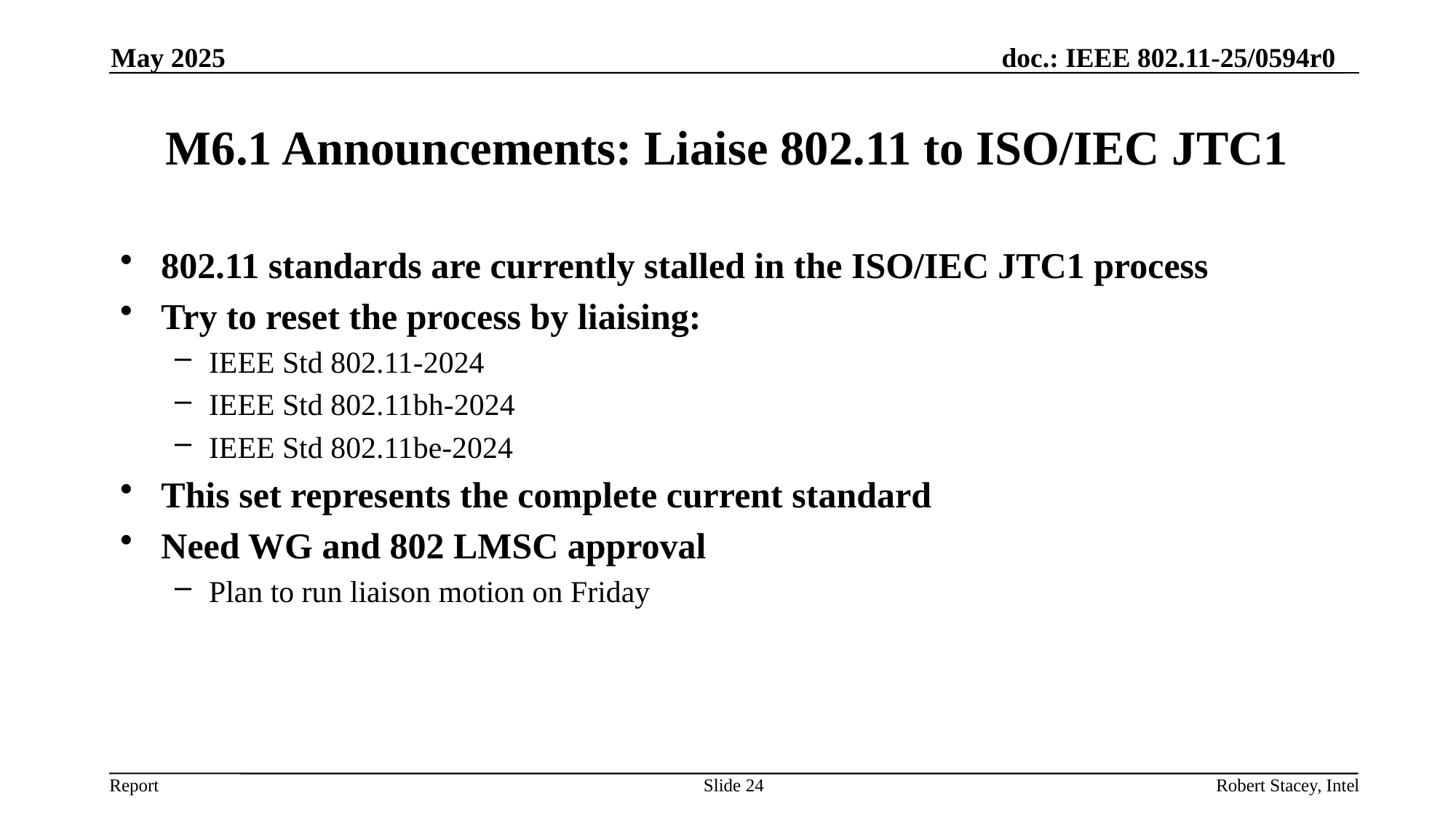

May 2025
# M6.1 Announcements: Liaise 802.11 to ISO/IEC JTC1
802.11 standards are currently stalled in the ISO/IEC JTC1 process
Try to reset the process by liaising:
IEEE Std 802.11-2024
IEEE Std 802.11bh-2024
IEEE Std 802.11be-2024
This set represents the complete current standard
Need WG and 802 LMSC approval
Plan to run liaison motion on Friday
Slide 24
Robert Stacey, Intel